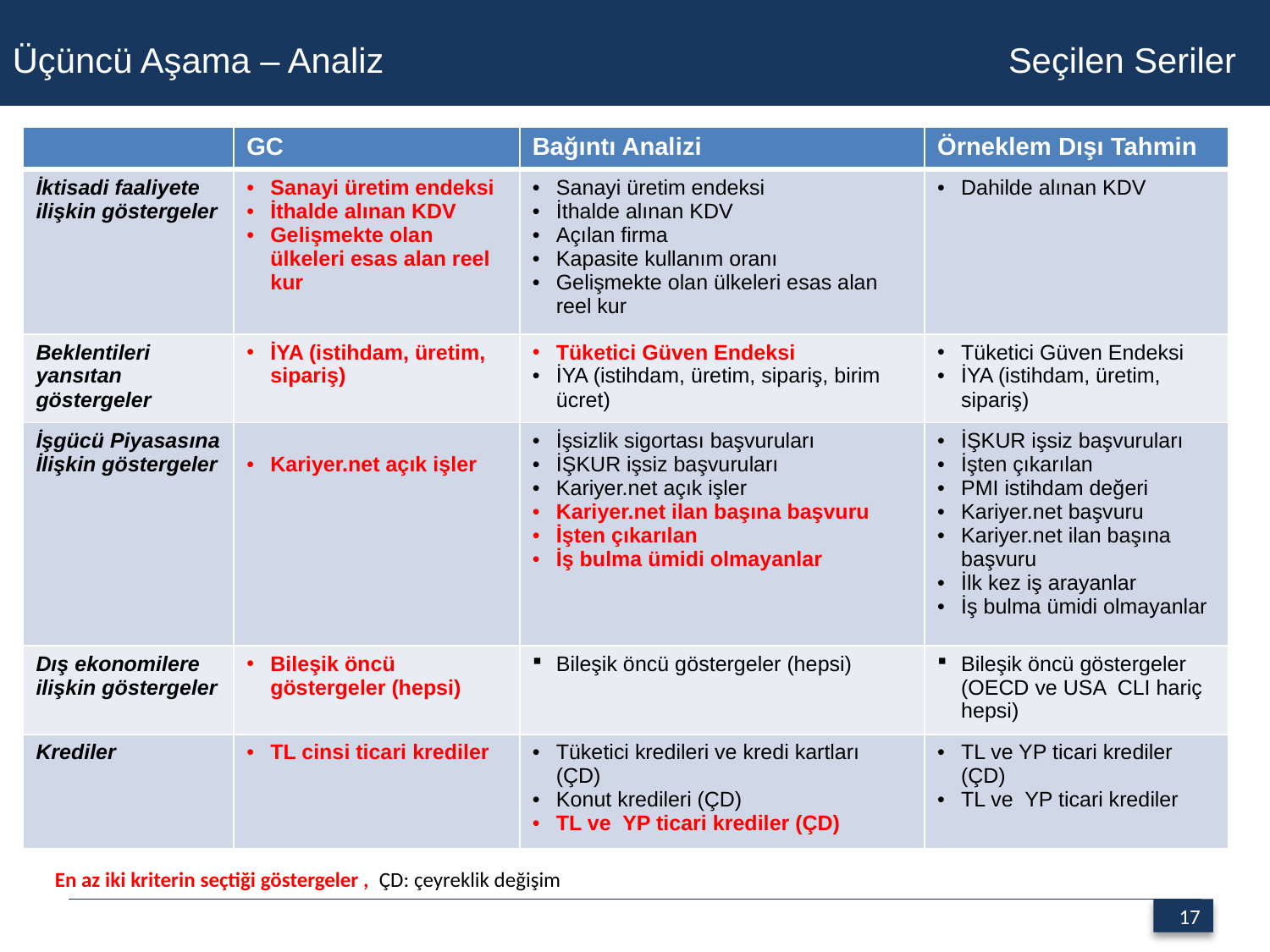

Üçüncü Aşama – Analiz
Seçilen Seriler
|  | GC | Bağıntı Analizi | Örneklem Dışı Tahmin |
| --- | --- | --- | --- |
| İktisadi faaliyete ilişkin göstergeler | Sanayi üretim endeksi İthalde alınan KDV Gelişmekte olan ülkeleri esas alan reel kur | Sanayi üretim endeksi İthalde alınan KDV Açılan firma Kapasite kullanım oranı Gelişmekte olan ülkeleri esas alan reel kur | Dahilde alınan KDV |
| Beklentileri yansıtan göstergeler | İYA (istihdam, üretim, sipariş) | Tüketici Güven Endeksi İYA (istihdam, üretim, sipariş, birim ücret) | Tüketici Güven Endeksi İYA (istihdam, üretim, sipariş) |
| İşgücü Piyasasına İlişkin göstergeler | Kariyer.net açık işler | İşsizlik sigortası başvuruları İŞKUR işsiz başvuruları Kariyer.net açık işler Kariyer.net ilan başına başvuru İşten çıkarılan İş bulma ümidi olmayanlar | İŞKUR işsiz başvuruları İşten çıkarılan PMI istihdam değeri Kariyer.net başvuru Kariyer.net ilan başına başvuru İlk kez iş arayanlar İş bulma ümidi olmayanlar |
| Dış ekonomilere ilişkin göstergeler | Bileşik öncü göstergeler (hepsi) | Bileşik öncü göstergeler (hepsi) | Bileşik öncü göstergeler (OECD ve USA CLI hariç hepsi) |
| Krediler | TL cinsi ticari krediler | Tüketici kredileri ve kredi kartları (ÇD) Konut kredileri (ÇD) TL ve YP ticari krediler (ÇD) | TL ve YP ticari krediler (ÇD) TL ve YP ticari krediler |
En az iki kriterin seçtiği göstergeler ,  ÇD: çeyreklik değişim